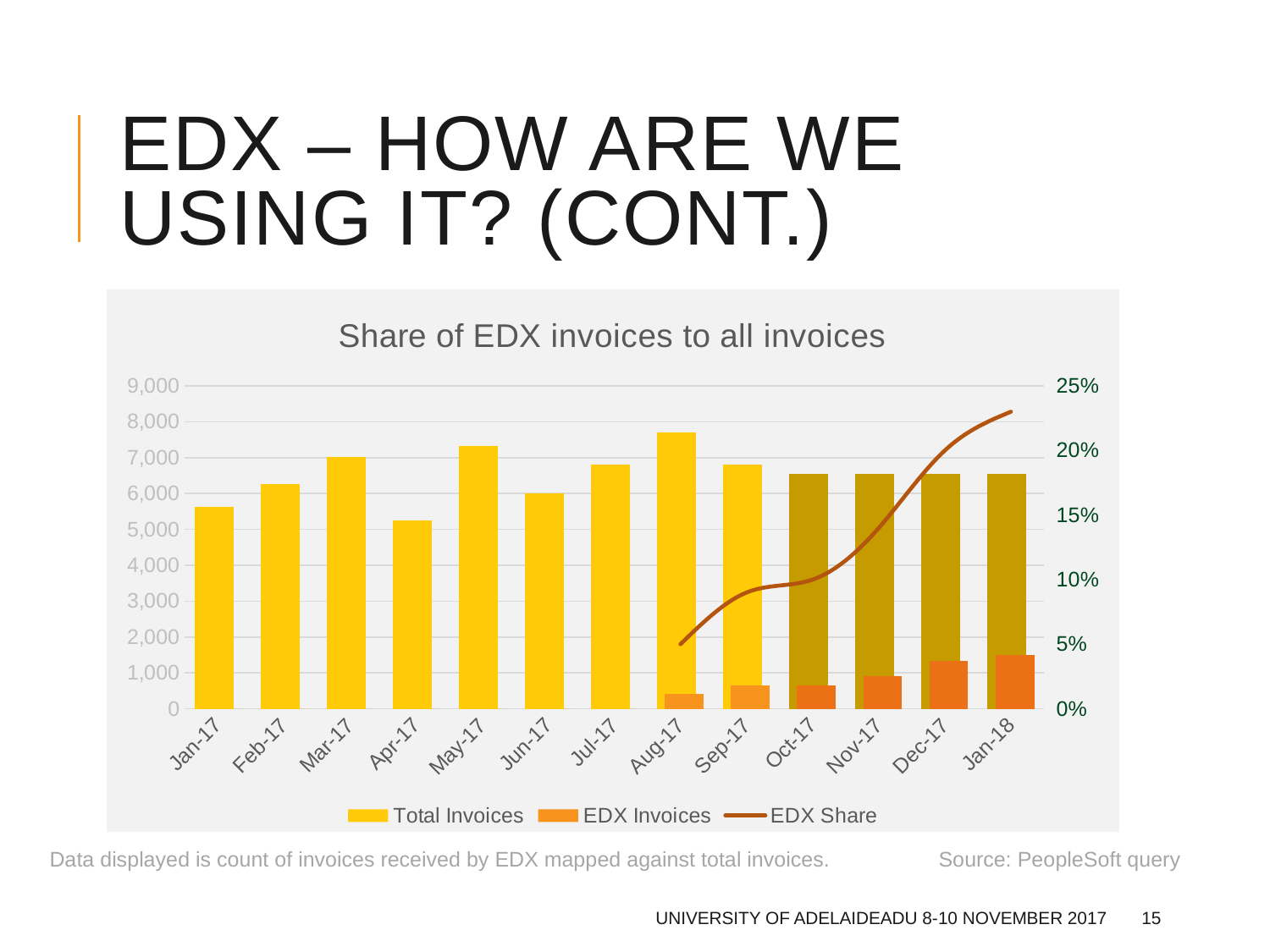

# EDX – how are we using it? (cont.)

### Chart: Share of EDX invoices to all invoices

| Category | Total Invoices | EDX Invoices | EDX Share |
|---|---|---|---|
| 42736 | 5639.0 | 0.0 | None |
| 42767 | 6261.0 | 0.0 | None |
| 42795 | 7026.0 | 0.0 | None |
| 42826 | 5257.0 | 0.0 | None |
| 42856 | 7327.0 | 0.0 | None |
| 42887 | 6012.0 | 0.0 | None |
| 42917 | 6808.0 | 0.0 | None |
| 42948 | 7697.0 | 422.0 | 0.05 |
| 42979 | 6801.0 | 640.0 | 0.09 |
| 43009 | 6536.0 | 640.0 | 0.1 |
| 43040 | 6536.0 | 910.0 | 0.14 |
| 43070 | 6536.0 | 1334.0 | 0.2 |
| 43101 | 6536.0 | 1488.0 | 0.23 |
Data displayed is count of invoices received by EDX mapped against total invoices. 	Source: PeopleSoft query
University of Adelaide		ADU 8-10 November 2017
15